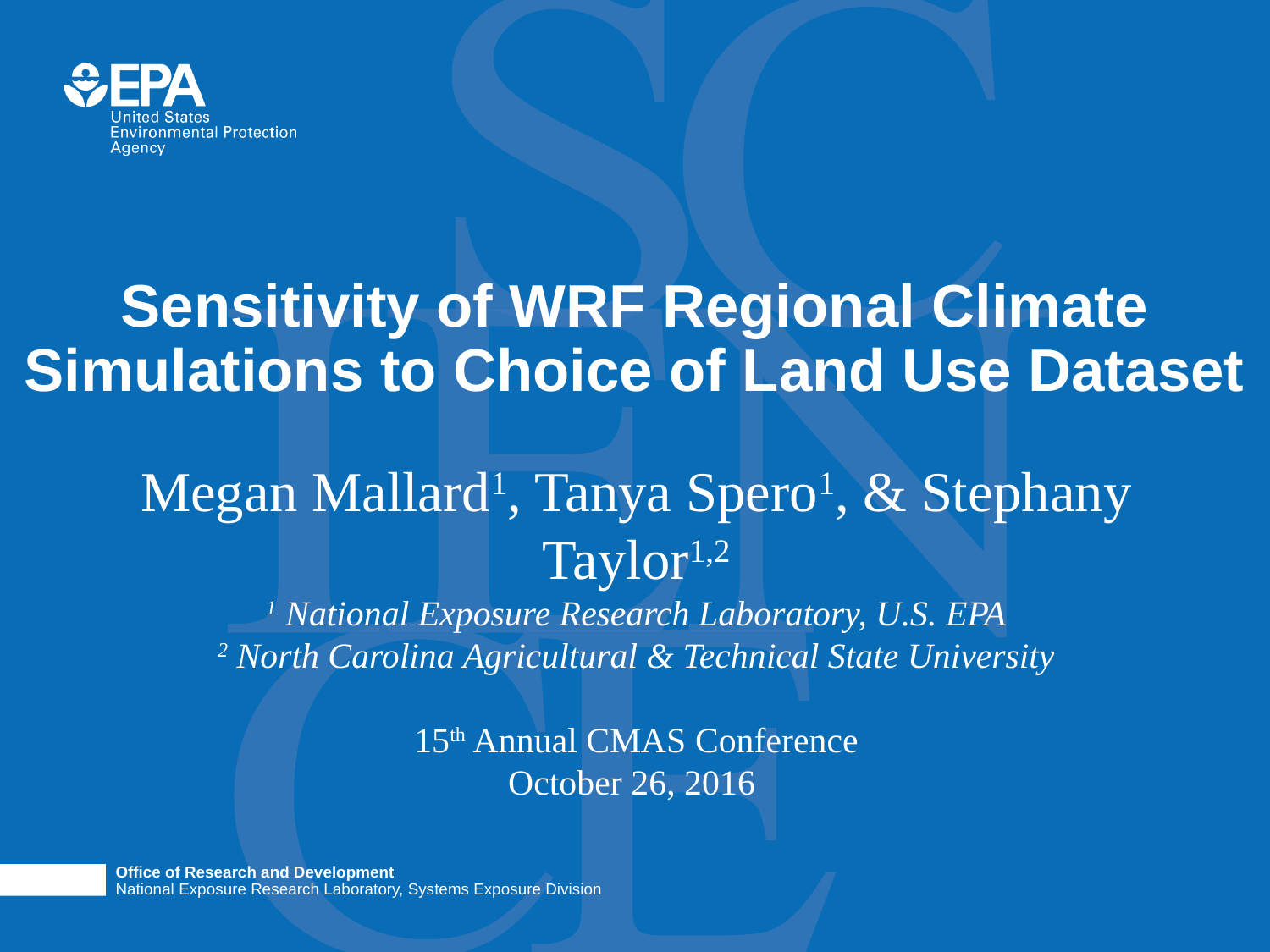

# Sensitivity of WRF Regional Climate Simulations to Choice of Land Use Dataset
Megan Mallard1, Tanya Spero1, & Stephany Taylor1,2
1 National Exposure Research Laboratory, U.S. EPA
2 North Carolina Agricultural & Technical State University

15th Annual CMAS Conference
October 26, 2016
Office of Research and Development
National Exposure Research Laboratory, Systems Exposure Division